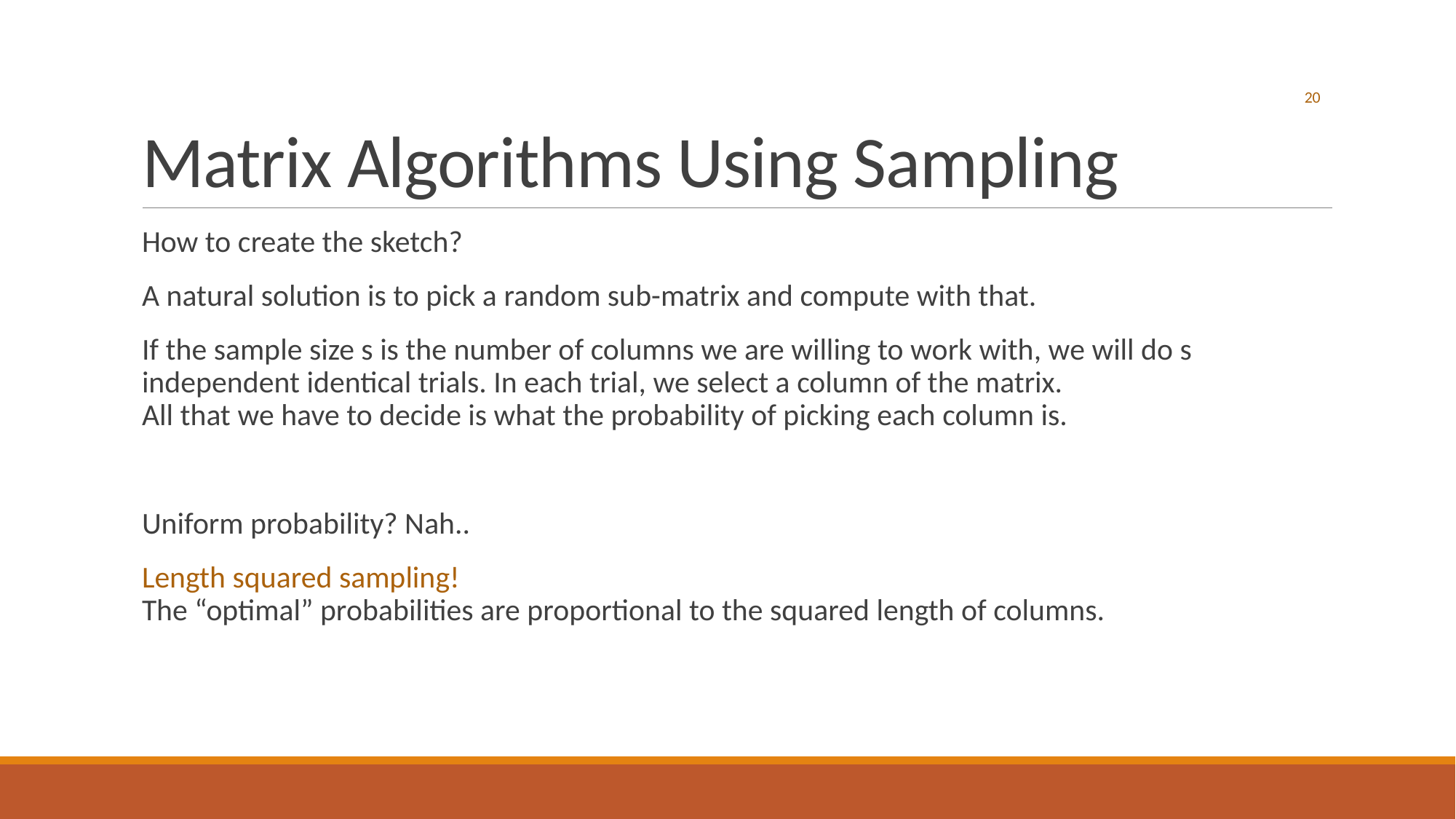

# Matrix Algorithms Using Sampling
20
How to create the sketch?
A natural solution is to pick a random sub-matrix and compute with that.
If the sample size s is the number of columns we are willing to work with, we will do s independent identical trials. In each trial, we select a column of the matrix.
All that we have to decide is what the probability of picking each column is.

Uniform probability? Nah..
Length squared sampling!
The “optimal” probabilities are proportional to the squared length of columns.